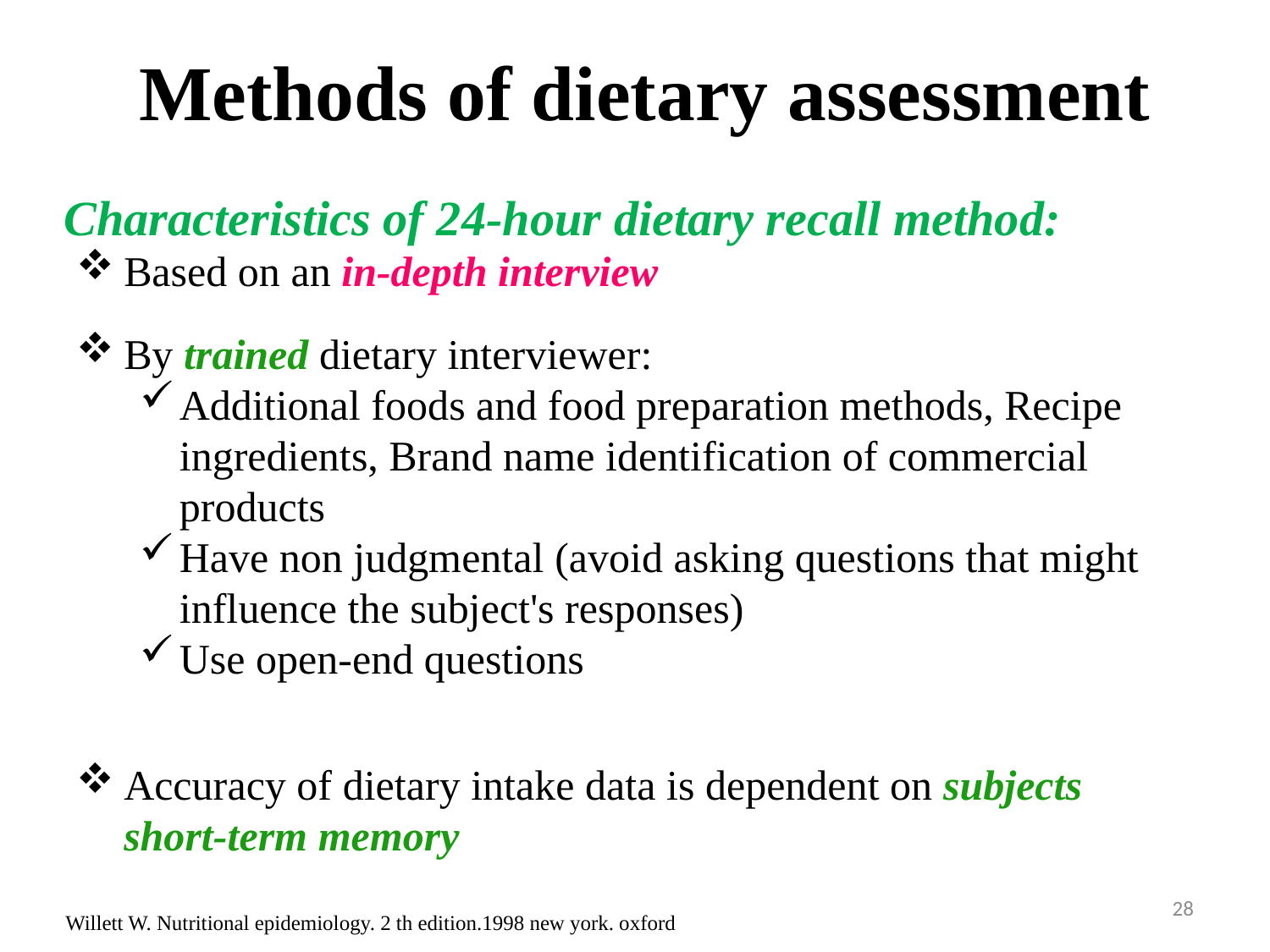

# Methods of dietary assessment
Characteristics of 24-hour dietary recall method:
Based on an in-depth interview
By trained dietary interviewer:
Additional foods and food preparation methods, Recipe ingredients, Brand name identification of commercial products
Have non judgmental (avoid asking questions that might influence the subject's responses)
Use open-end questions

Accuracy of dietary intake data is dependent on subjects short-term memory
28
Willett W. Nutritional epidemiology. 2 th edition.1998 new york. oxford